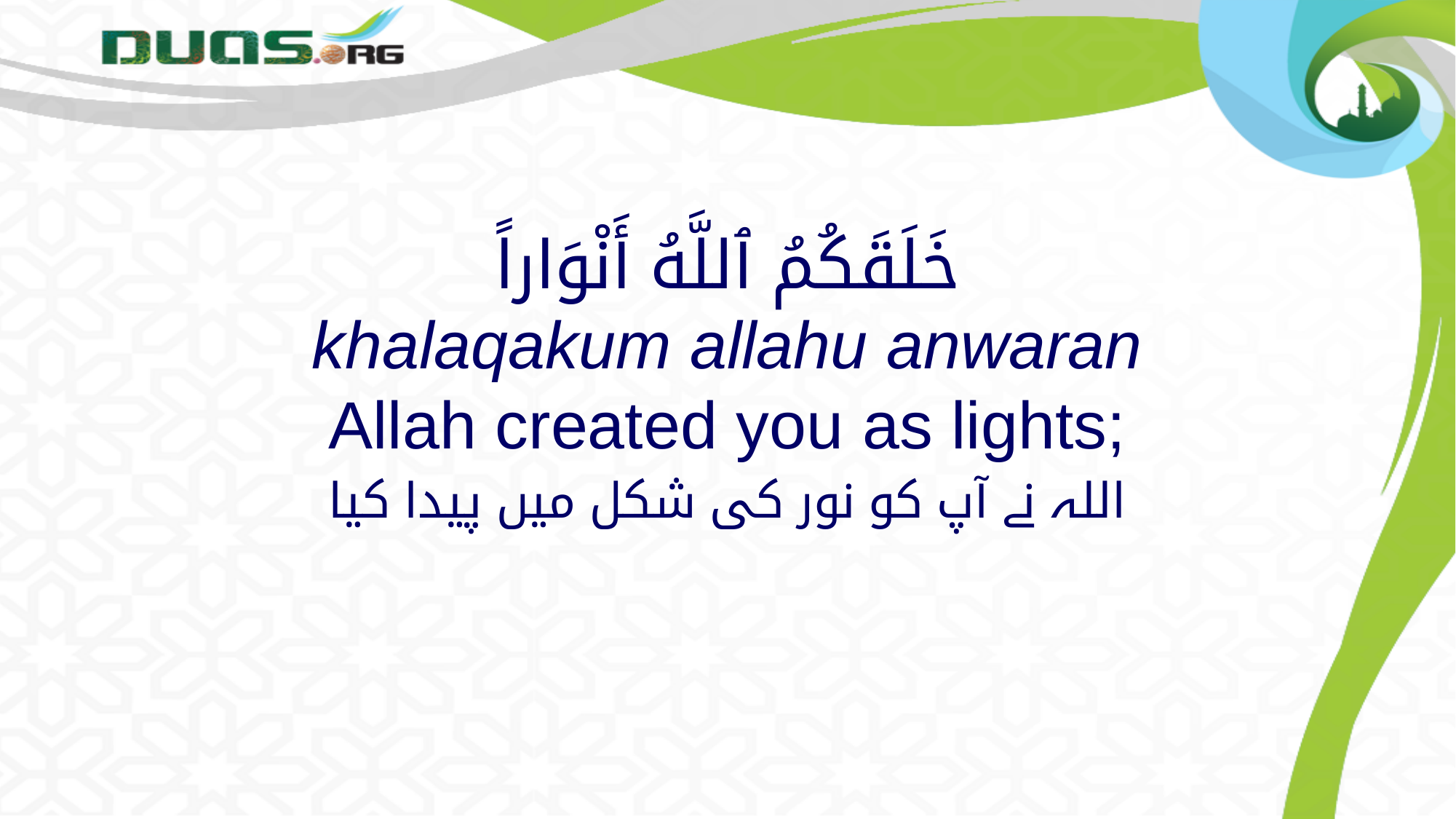

# خَلَقَكُمُ ٱللَّهُ أَنْوَاراً khalaqakum allahu anwaran Allah created you as lights;
اللہ نے آپ کو نور کی شکل میں پیدا کیا